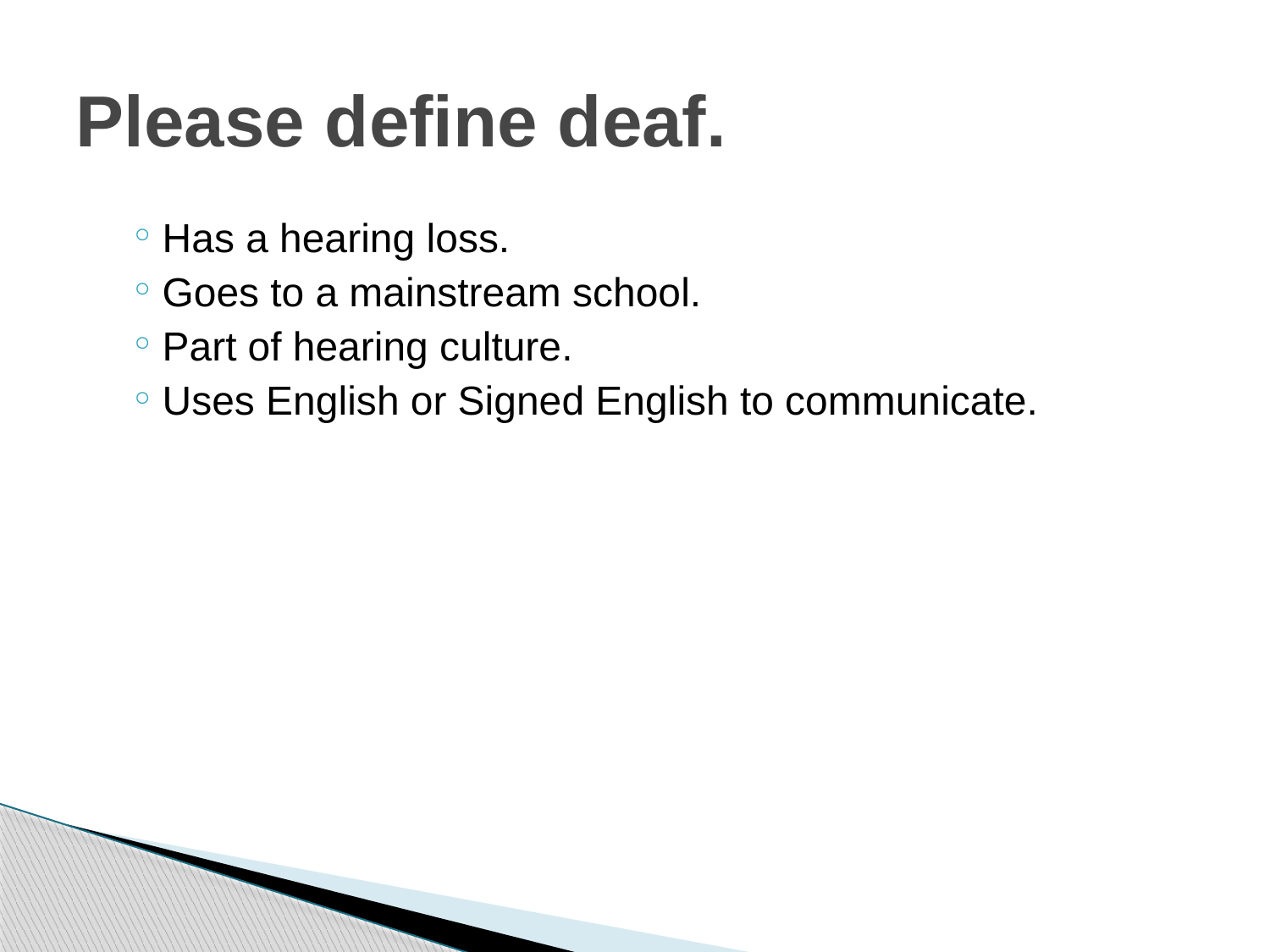

# Please define deaf.
Has a hearing loss.
Goes to a mainstream school.
Part of hearing culture.
Uses English or Signed English to communicate.